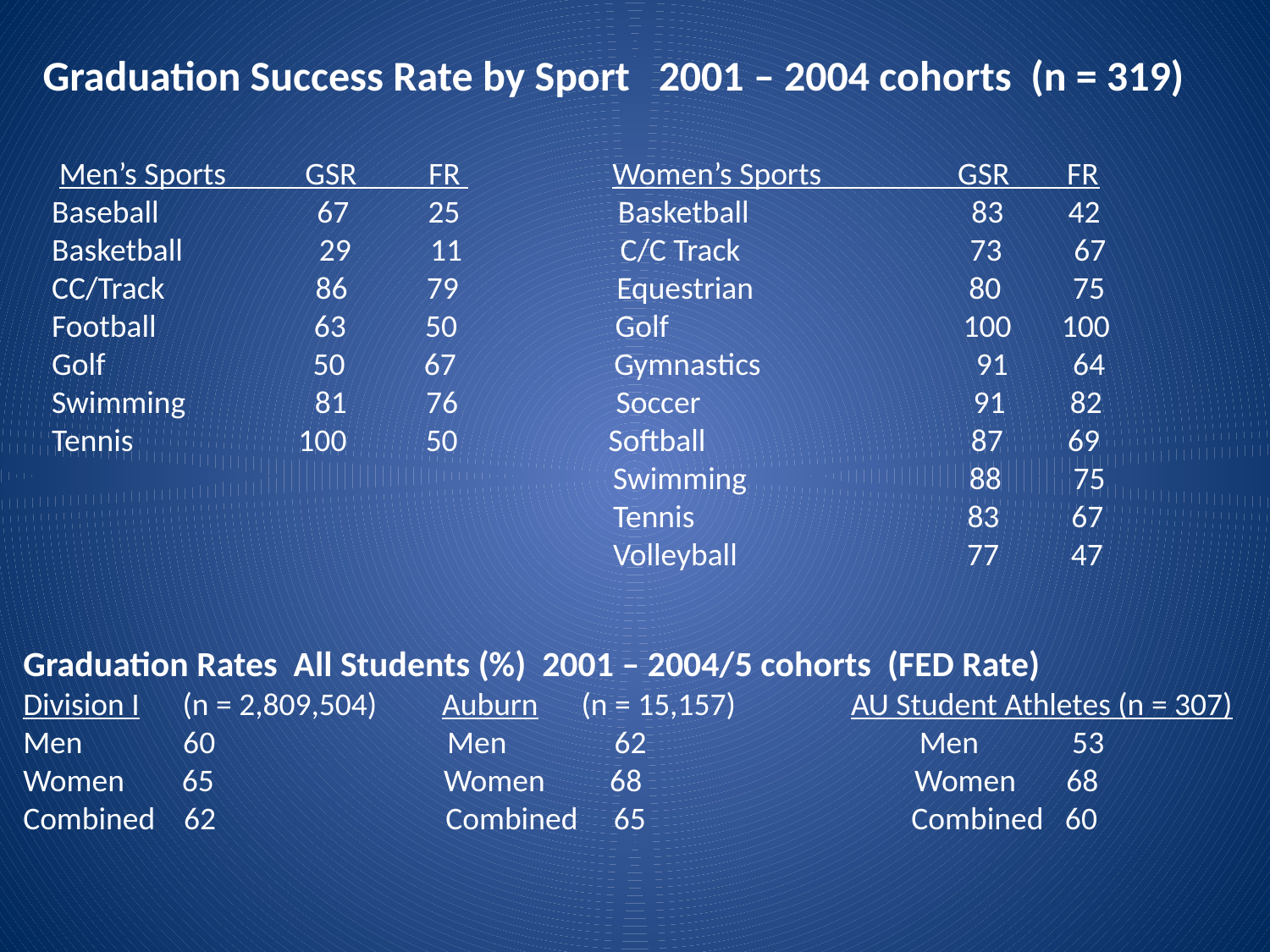

Graduation Success Rate by Sport   2001 – 2004 cohorts  (n = 319)
     Men’s Sports           GSR          FR                     Women’s Sports                   GSR        FR
    Baseball                      67           25                      Basketball                               83         42
    Basketball                   29           11                      C/C Track                                73          67
    CC/Track                     86           79                      Equestrian                              80          75
    Football                      63           50                      Golf                                         100       100
    Golf                  	     50           67                      Gymnastics                              91         64
    Swimming                  81           76                      Soccer                                      91         82
    Tennis                       100           50                     Softball                                     87         69
                                                                                  Swimming                               88          75
                                                                                  Tennis                                      83          67
                                                                                  Volleyball                                77          47

Graduation Rates  All Students (%)  2001 – 2004/5 cohorts  (FED Rate)
Division I      (n = 2,809,504)         Auburn      (n = 15,157)                AU Student Athletes (n = 307)
Men              60		      Men               62			 Men             53
Women        65                                Women         68                                      Women       68
Combined    62                                Combined     65                                     Combined   60